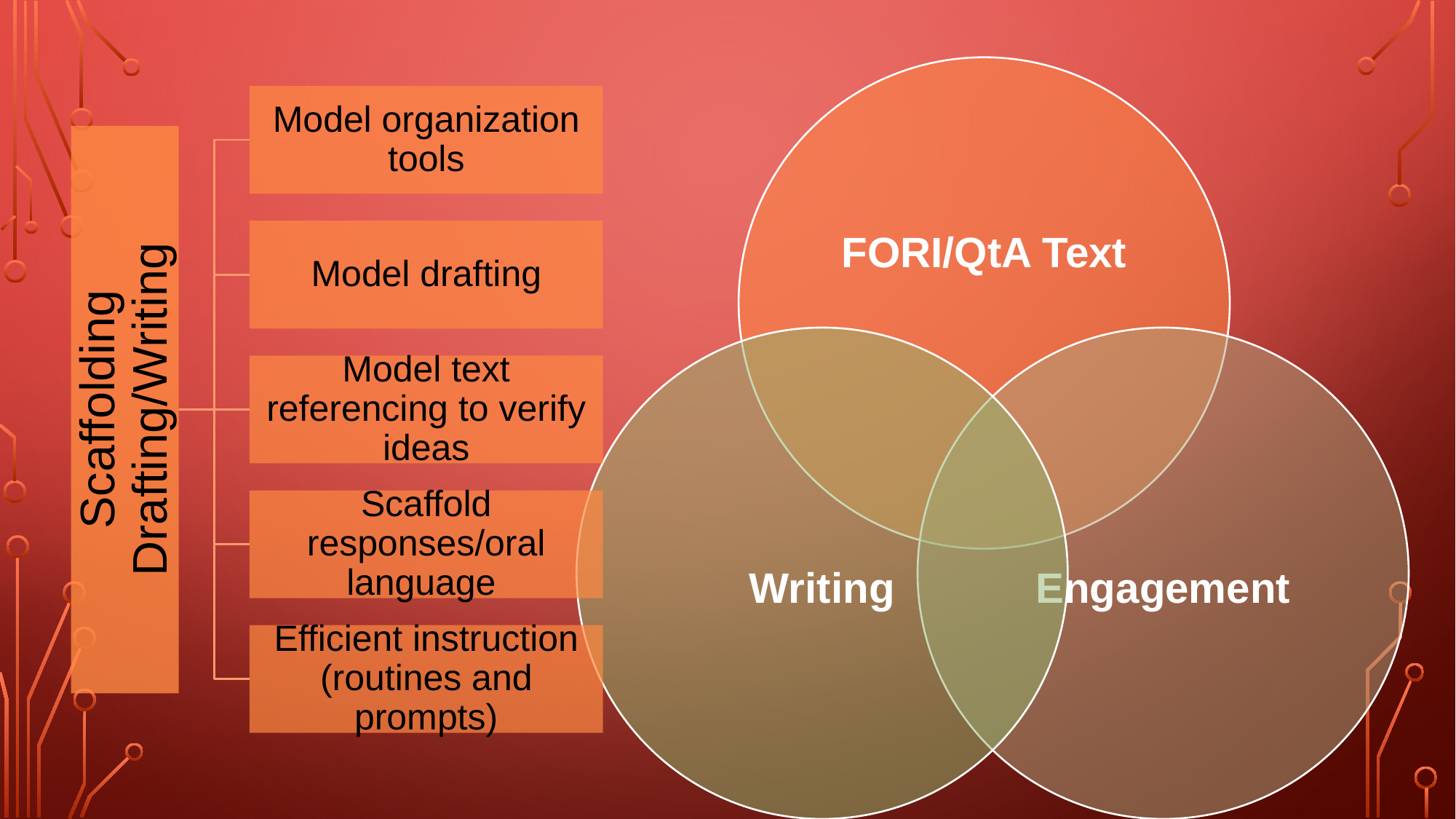

FORI/QtA Text
Engagement
Writing

Scaffolding Drafting/Writing
Model organization tools
Model drafting
Model text referencing to verify ideas
Scaffold responses/oral language
Efficient instruction (routines and prompts)